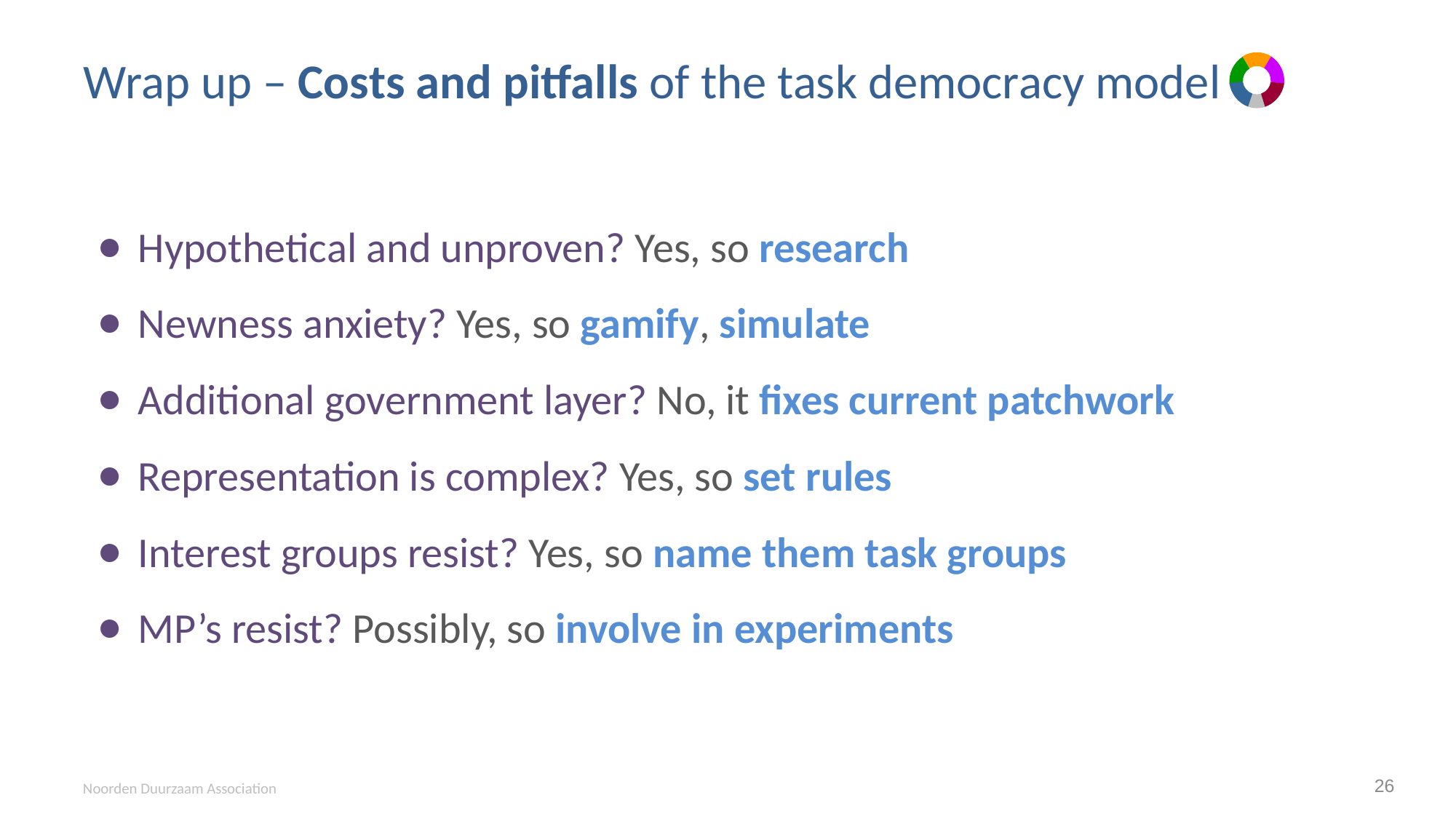

# Wrap up – Costs and pitfalls of the task democracy model

Hypothetical and unproven? Yes, so research
Newness anxiety? Yes, so gamify, simulate
Additional government layer? No, it fixes current patchwork
Representation is complex? Yes, so set rules
Interest groups resist? Yes, so name them task groups
MP’s resist? Possibly, so involve in experiments